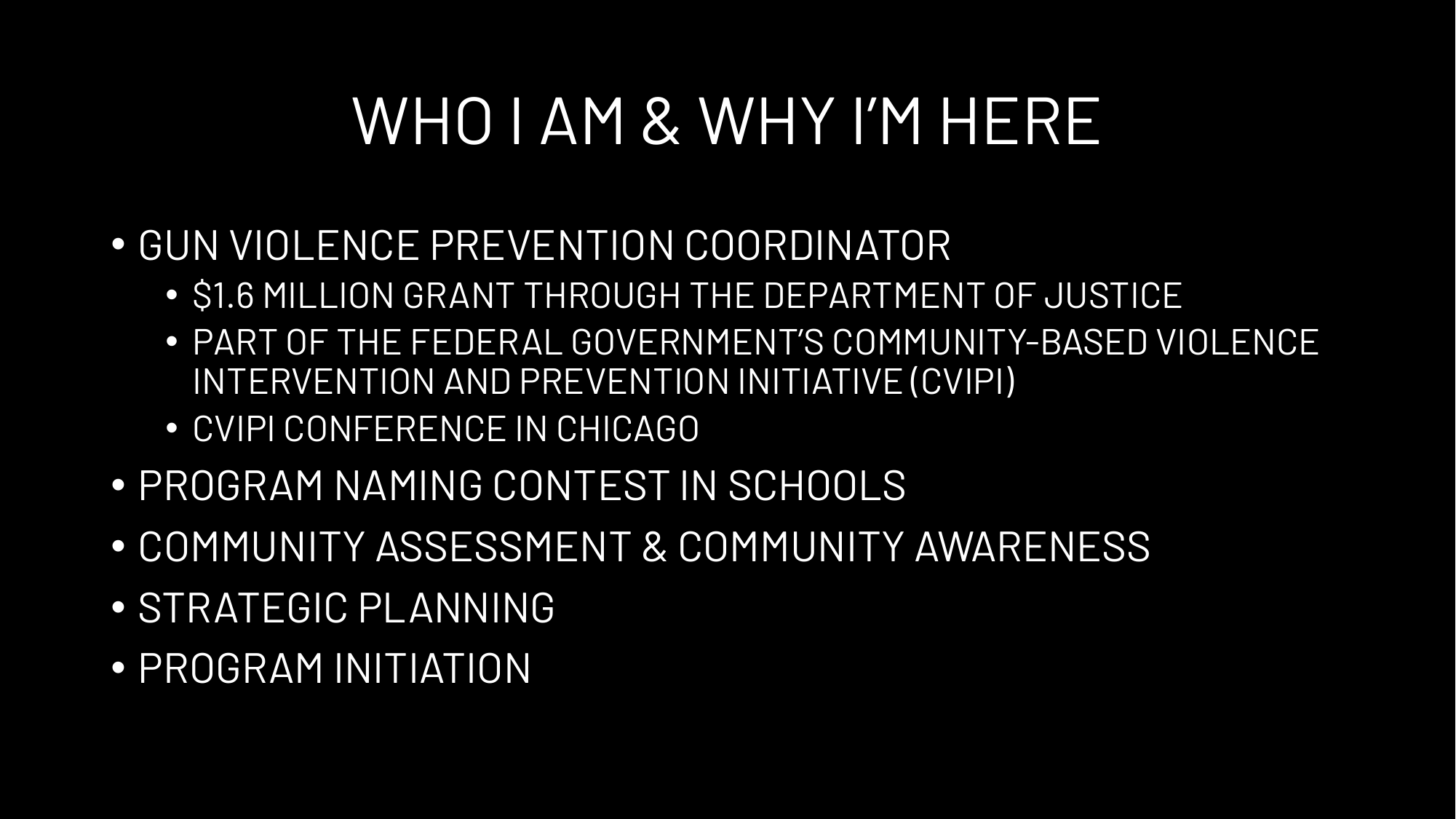

# WHO I AM & WHY I’M HERE
GUN VIOLENCE PREVENTION COORDINATOR
$1.6 MILLION GRANT THROUGH THE DEPARTMENT OF JUSTICE
PART OF THE FEDERAL GOVERNMENT’S COMMUNITY-BASED VIOLENCE INTERVENTION AND PREVENTION INITIATIVE (CVIPI)
CVIPI CONFERENCE IN CHICAGO
PROGRAM NAMING CONTEST IN SCHOOLS
COMMUNITY ASSESSMENT & COMMUNITY AWARENESS
STRATEGIC PLANNING
PROGRAM INITIATION